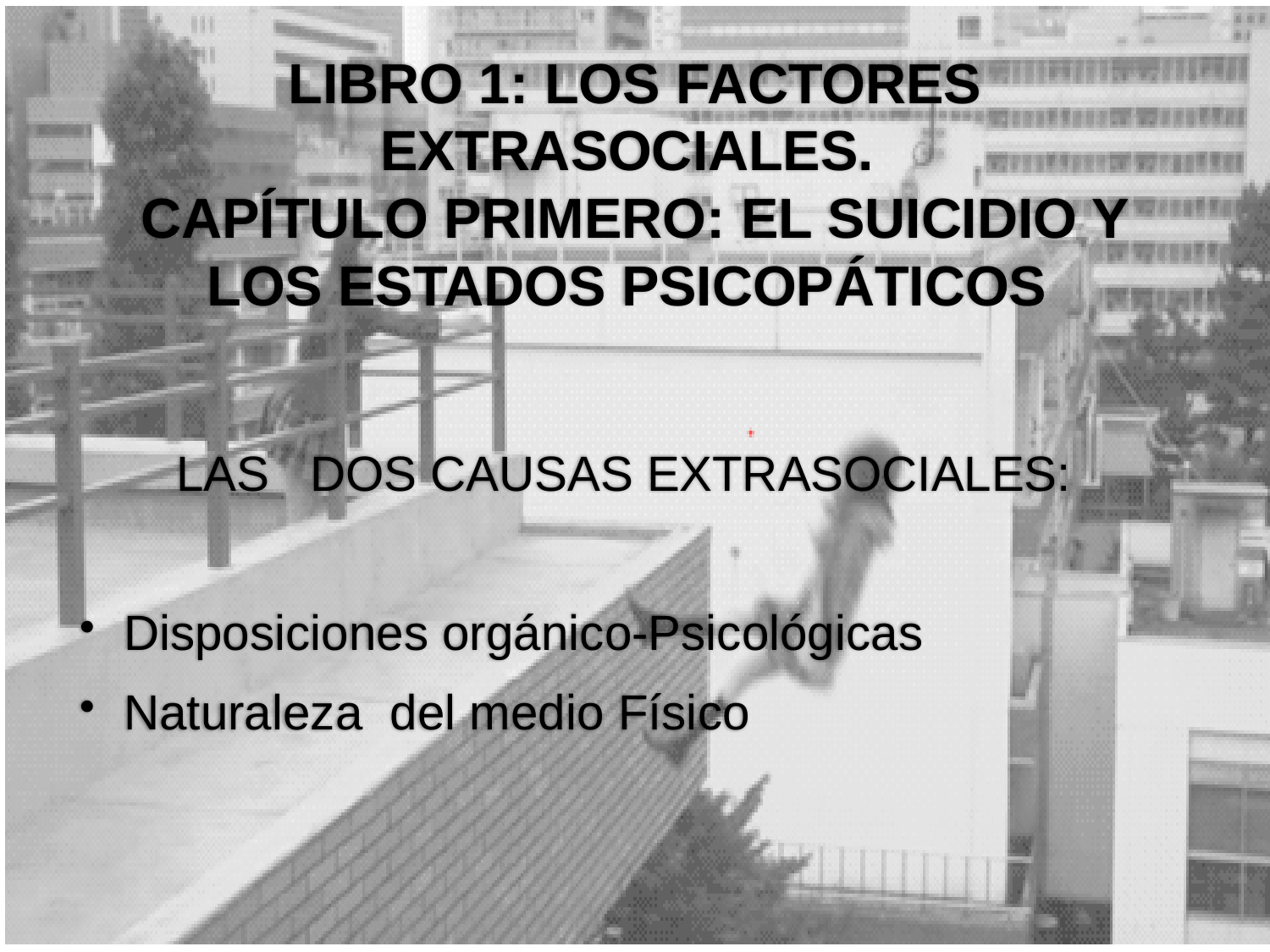

# LIBRO 1: LOS FACTORES EXTRASOCIALES. CAPÍTULO PRIMERO: EL SUICIDIO Y LOS ESTADOS PSICOPÁTICOS

LAS   DOS CAUSAS EXTRASOCIALES:

Disposiciones orgánico-Psicológicas
Naturaleza  del medio Físico